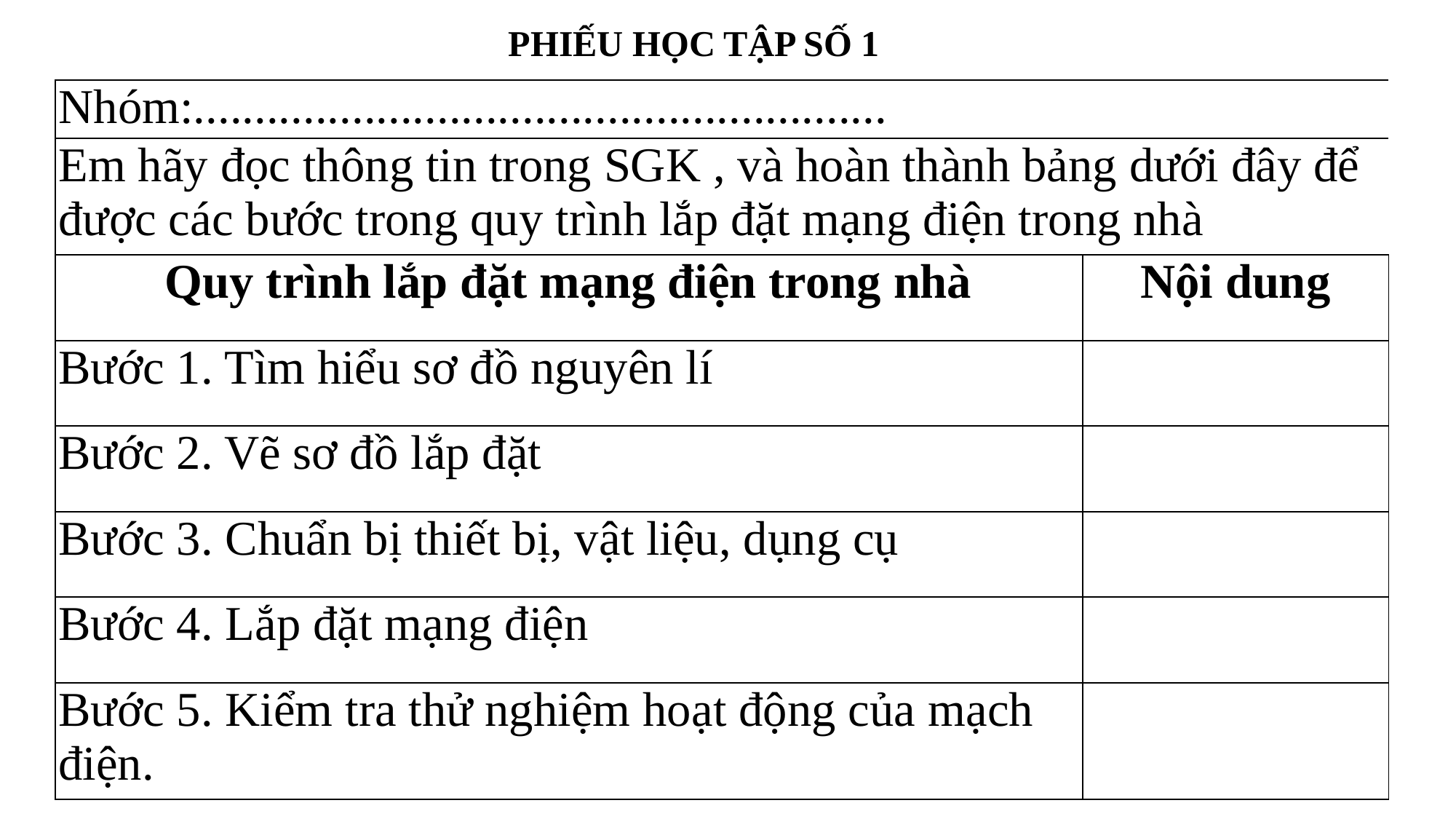

PHIẾU HỌC TẬP SỐ 1
| Nhóm:......................................................... |  |
| --- | --- |
| Em hãy đọc thông tin trong SGK , và hoàn thành bảng dưới đây để được các bước trong quy trình lắp đặt mạng điện trong nhà |  |
| Quy trình lắp đặt mạng điện trong nhà | Nội dung |
| Bước 1. Tìm hiểu sơ đồ nguyên lí |  |
| Bước 2. Vẽ sơ đồ lắp đặt |  |
| Bước 3. Chuẩn bị thiết bị, vật liệu, dụng cụ |  |
| Bước 4. Lắp đặt mạng điện |  |
| Bước 5. Kiểm tra thử nghiệm hoạt động của mạch điện. |  |